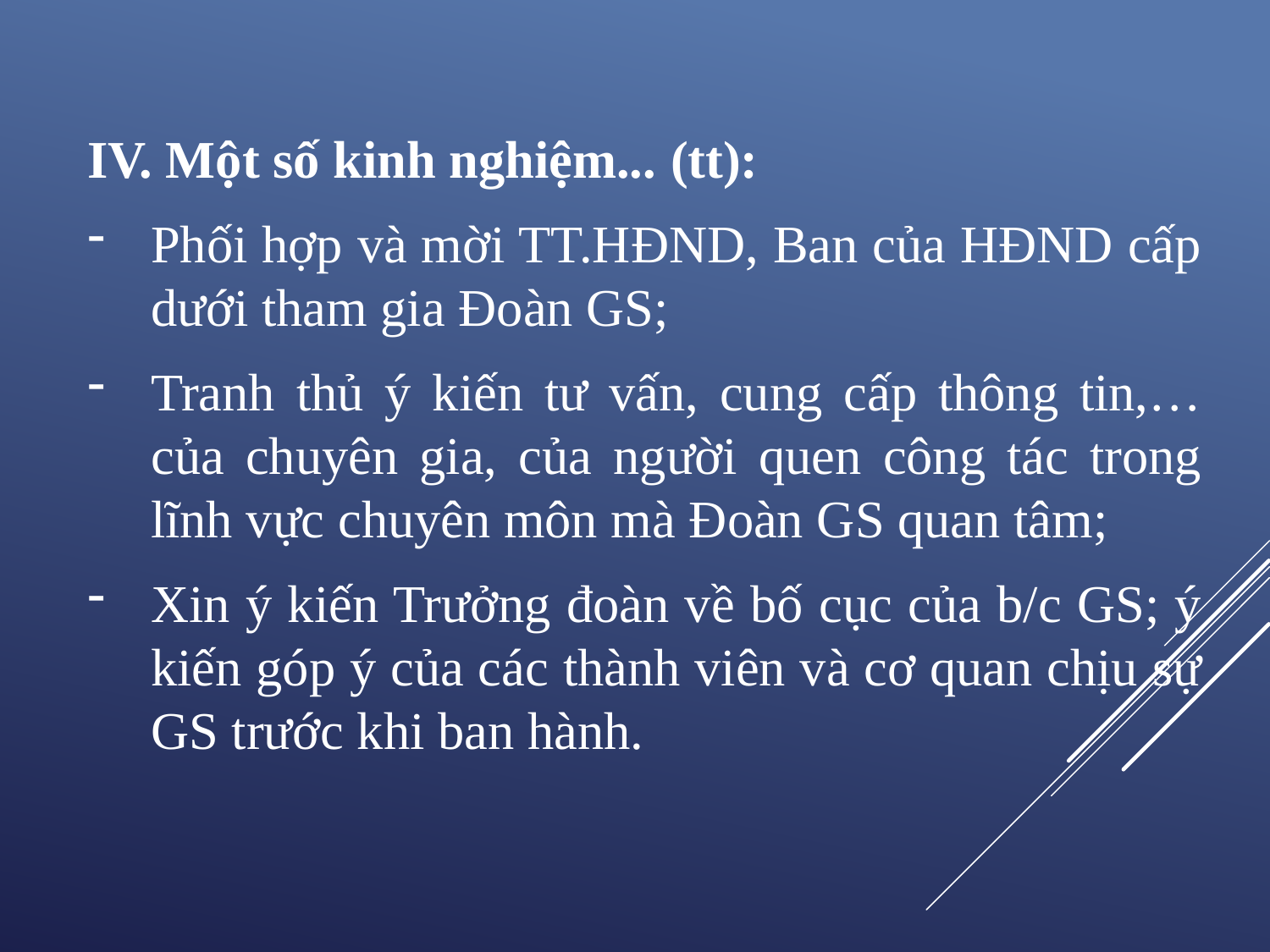

IV. Một số kinh nghiệm... (tt):
Phối hợp và mời TT.HĐND, Ban của HĐND cấp dưới tham gia Đoàn GS;
Tranh thủ ý kiến tư vấn, cung cấp thông tin,… của chuyên gia, của người quen công tác trong lĩnh vực chuyên môn mà Đoàn GS quan tâm;
Xin ý kiến Trưởng đoàn về bố cục của b/c GS; ý kiến góp ý của các thành viên và cơ quan chịu sự GS trước khi ban hành.